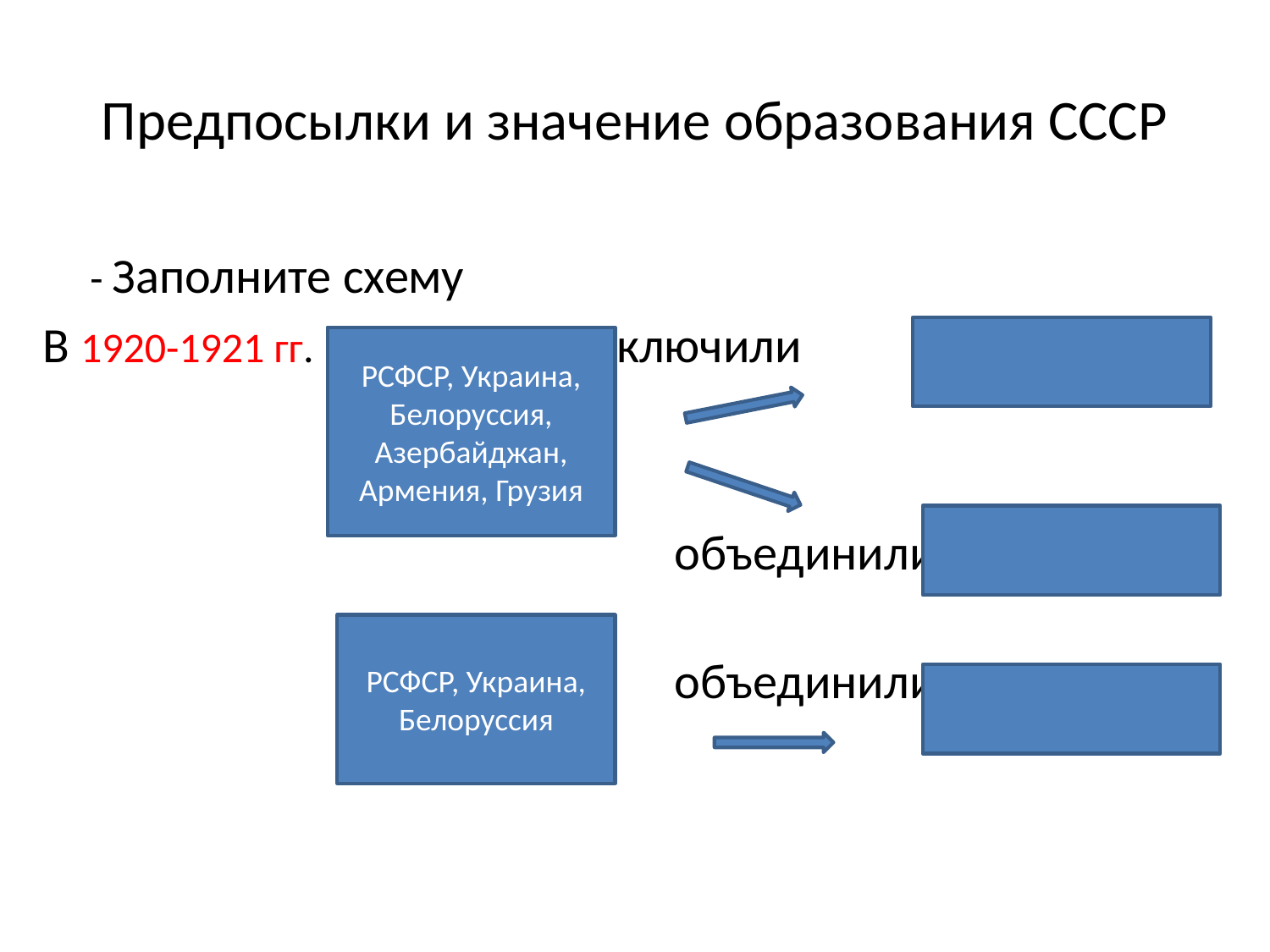

# Предпосылки и значение образования СССР

	- Заполните схему
В 1920-1921 гг.   		         заключили

					        объединили

			             		        объединили

РСФСР, Украина, Белоруссия, Азербайджан, Армения, Грузия

РСФСР, Украина, Белоруссия